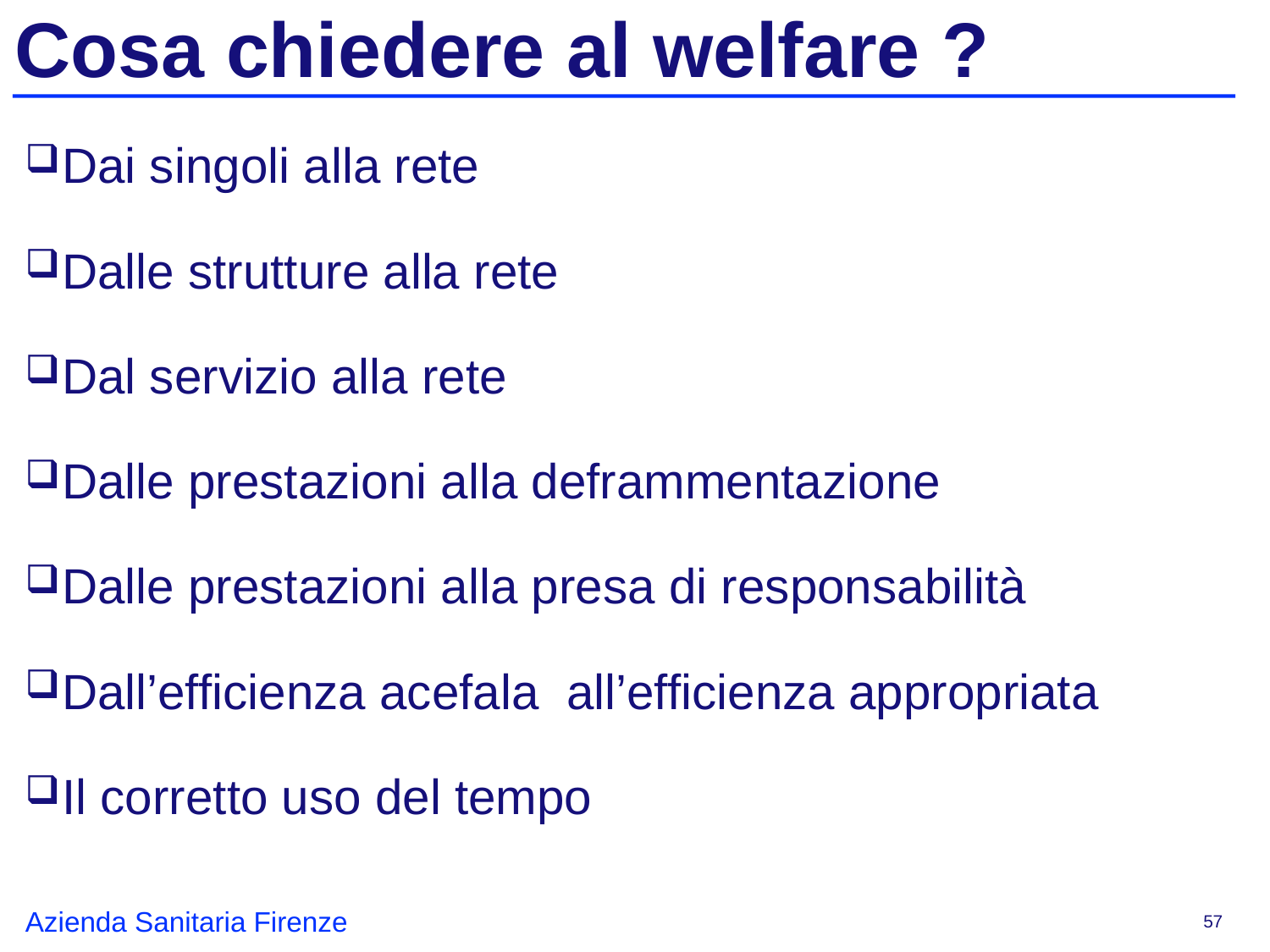

# Cosa chiedere al welfare ?
Dai singoli alla rete
Dalle strutture alla rete
Dal servizio alla rete
Dalle prestazioni alla deframmentazione
Dalle prestazioni alla presa di responsabilità
Dall’efficienza acefala  all’efficienza appropriata
Il corretto uso del tempo